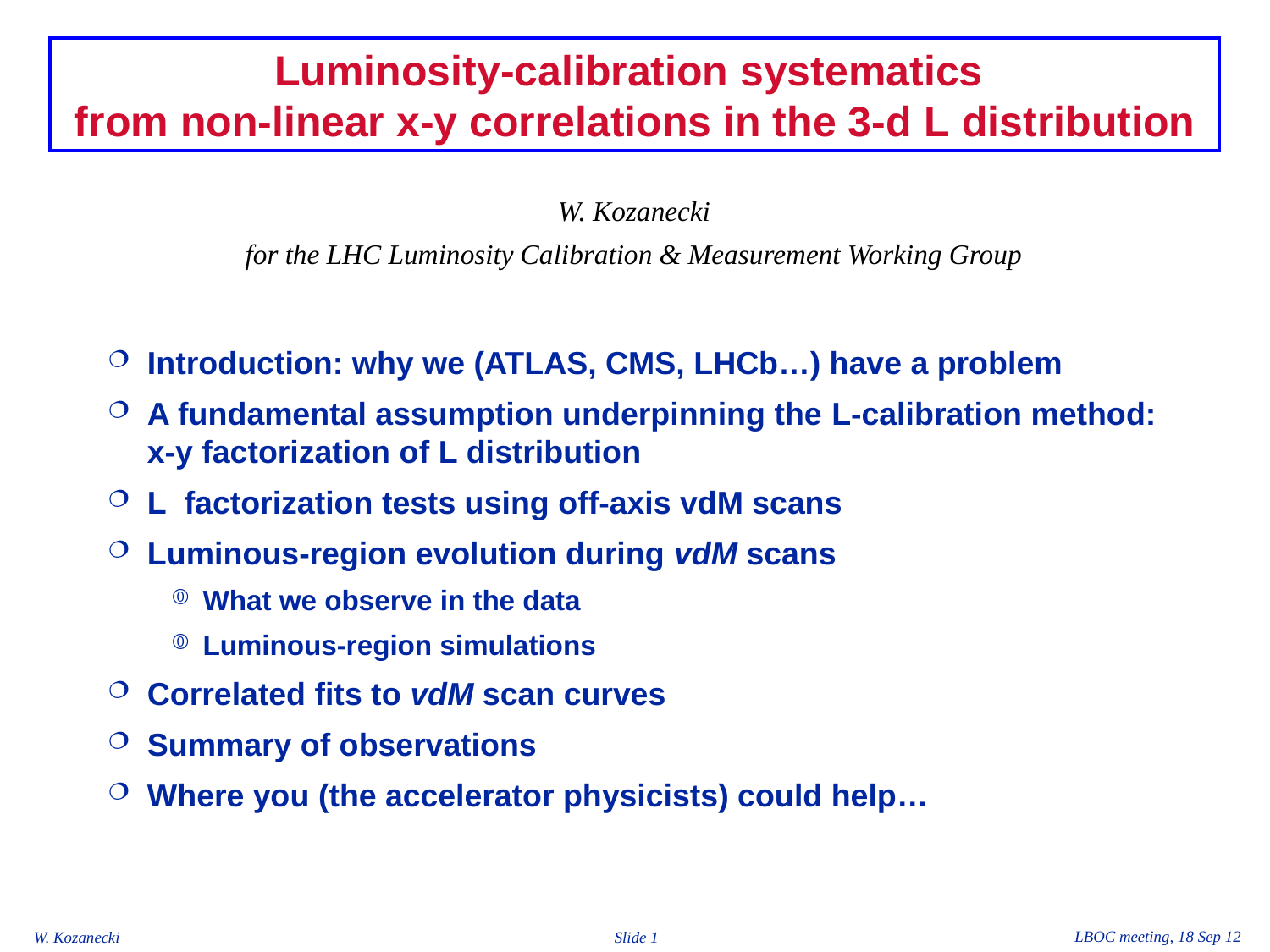

# Luminosity-calibration systematics from non-linear x-y correlations in the 3-d L distribution
W. Kozanecki
for the LHC Luminosity Calibration & Measurement Working Group
Introduction: why we (ATLAS, CMS, LHCb…) have a problem
A fundamental assumption underpinning the L-calibration method: x-y factorization of L distribution
L  factorization tests using off-axis vdM scans
Luminous-region evolution during vdM scans
What we observe in the data
Luminous-region simulations
Correlated fits to vdM scan curves
Summary of observations
Where you (the accelerator physicists) could help…